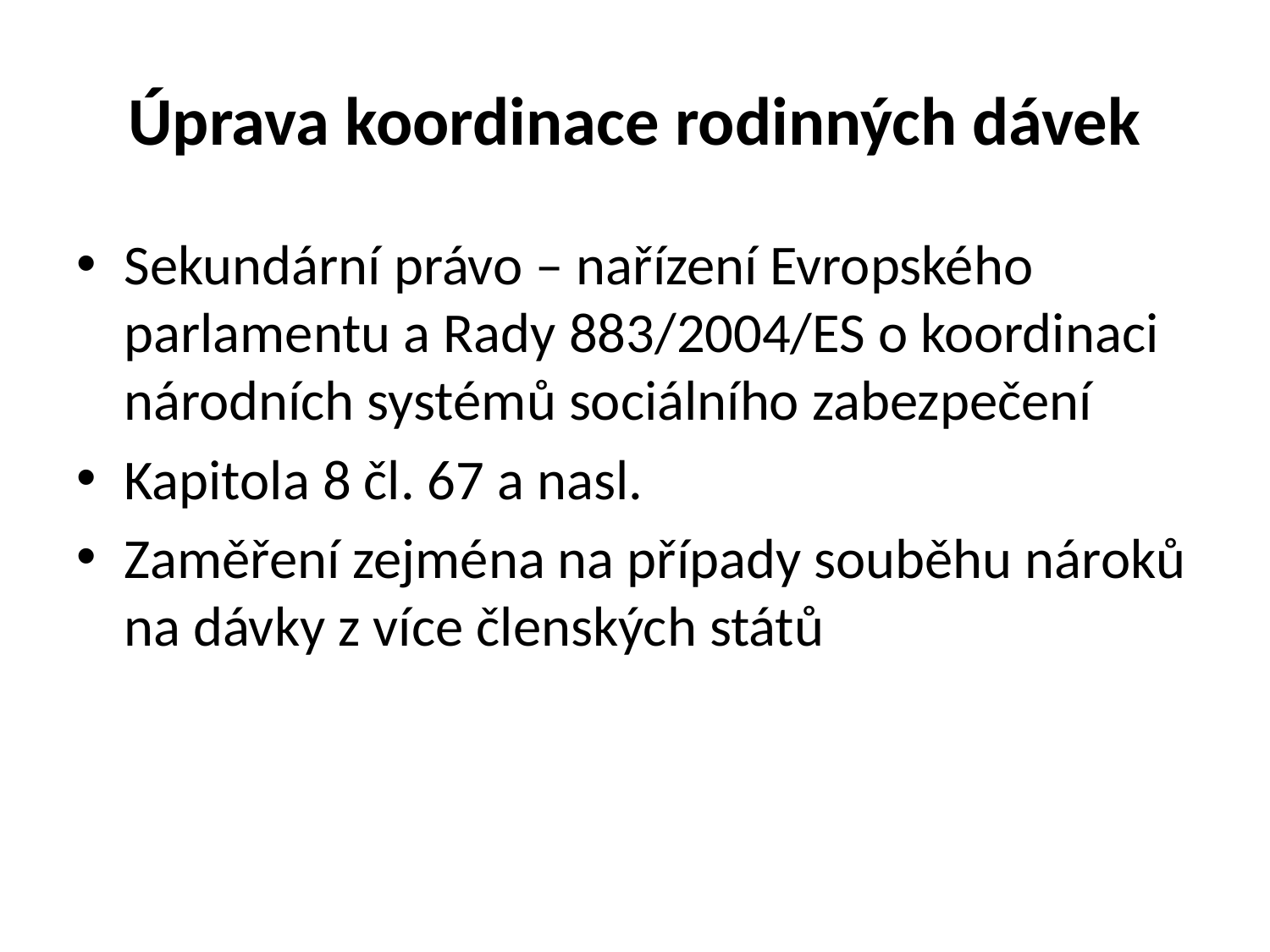

# Úprava koordinace rodinných dávek
Sekundární právo – nařízení Evropského parlamentu a Rady 883/2004/ES o koordinaci národních systémů sociálního zabezpečení
Kapitola 8 čl. 67 a nasl.
Zaměření zejména na případy souběhu nároků na dávky z více členských států